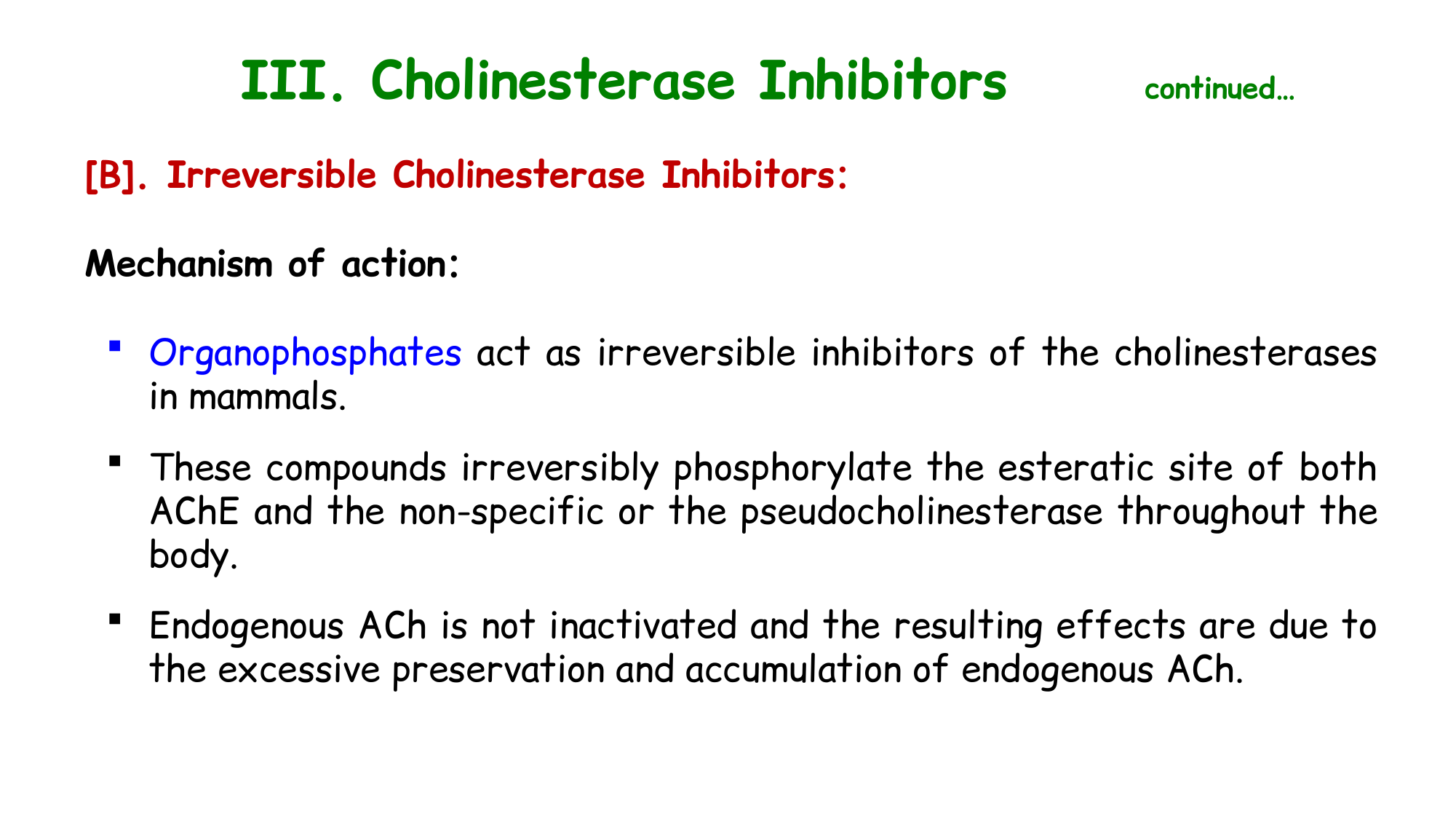

# III. Cholinesterase Inhibitors      continued…
[B]. Irreversible Cholinesterase Inhibitors:
Mechanism of action:
Organophosphates act as irreversible inhibitors of the cholinesterases in mammals.
These compounds irreversibly phosphorylate the esteratic site of both AChE and the non-specific or the pseudocholinesterase throughout the body.
Endogenous ACh is not inactivated and the resulting effects are due to the excessive preservation and accumulation of endogenous ACh.